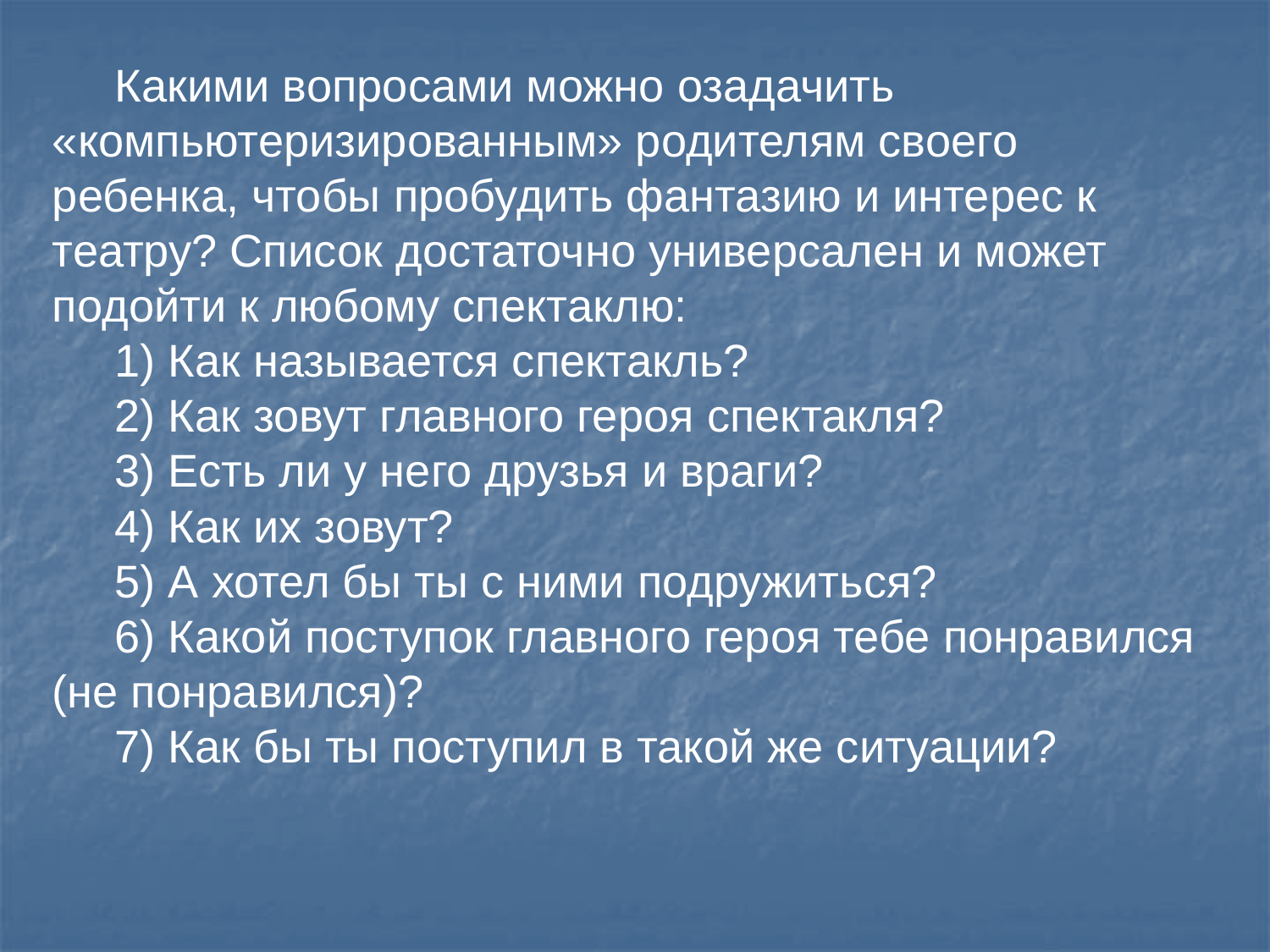

Какими вопросами можно озадачить «компьютеризированным» родителям своего ребенка, чтобы пробудить фантазию и интерес к театру? Список достаточно универсален и может подойти к любому спектаклю:
1) Как называется спектакль?
2) Как зовут главного героя спектакля?
3) Есть ли у него друзья и враги?
4) Как их зовут?
5) А хотел бы ты с ними подружиться?
6) Какой поступок главного героя тебе понравился (не понравился)?
7) Как бы ты поступил в такой же ситуации?